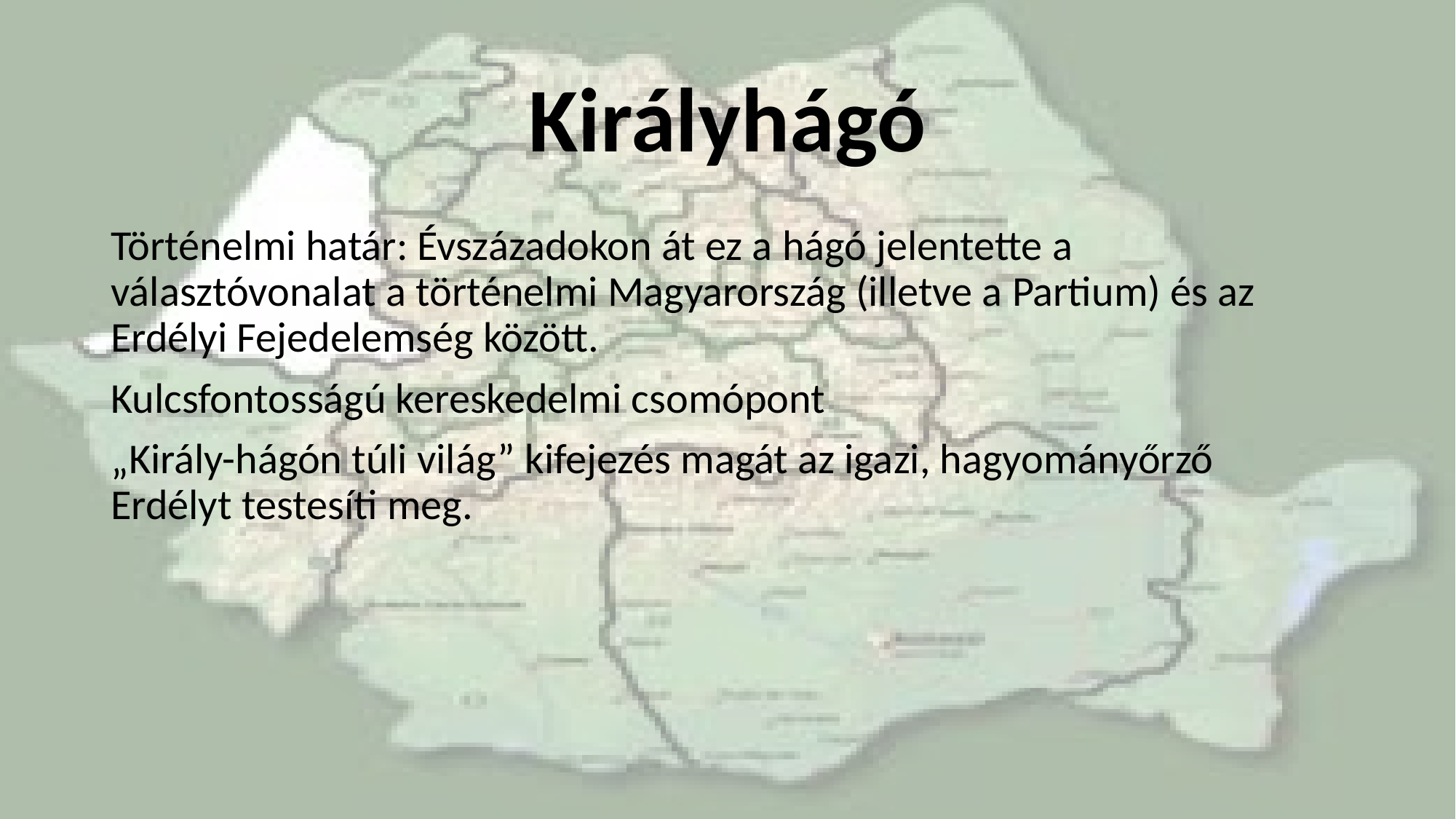

# Királyhágó
Történelmi határ: Évszázadokon át ez a hágó jelentette a választóvonalat a történelmi Magyarország (illetve a Partium) és az Erdélyi Fejedelemség között.
Kulcsfontosságú kereskedelmi csomópont
„Király-hágón túli világ” kifejezés magát az igazi, hagyományőrző Erdélyt testesíti meg.